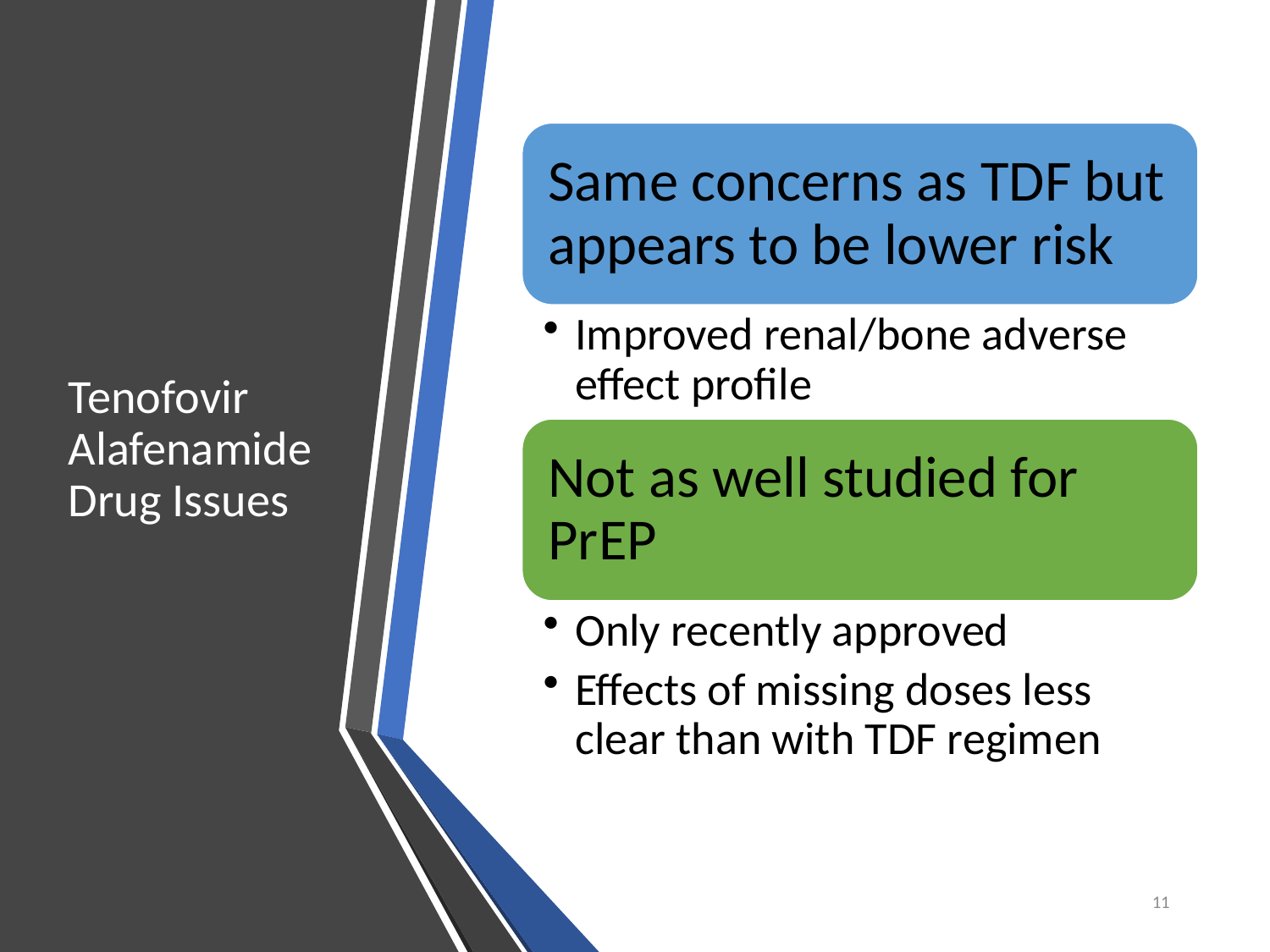

# Tenofovir Alafenamide Drug Issues
Same concerns as TDF but appears to be lower risk
Improved renal/bone adverse effect profile
Not as well studied for PrEP
Only recently approved
Effects of missing doses less clear than with TDF regimen
11